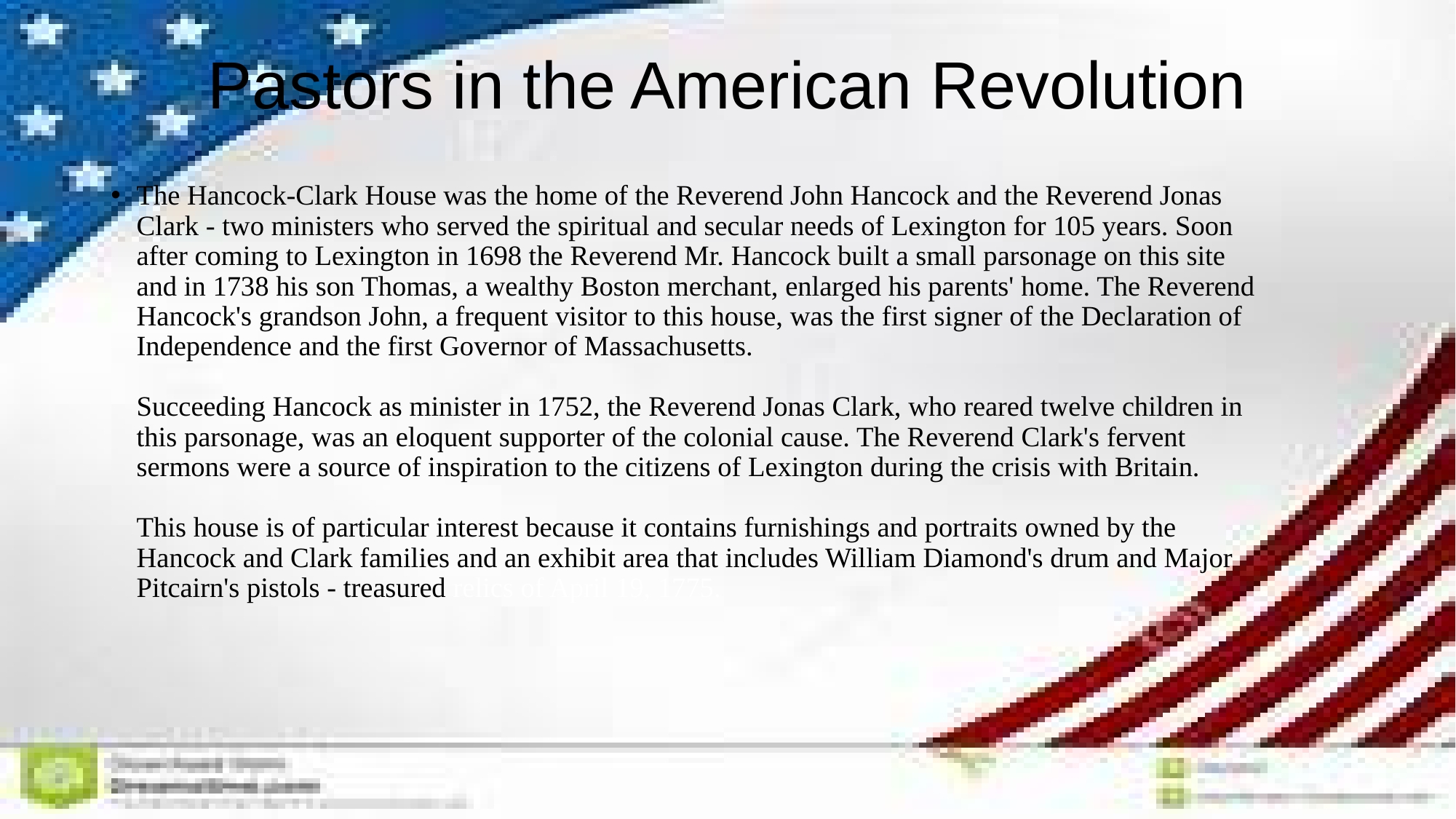

# Pastors in the American Revolution
The Hancock-Clark House was the home of the Reverend John Hancock and the Reverend Jonas Clark - two ministers who served the spiritual and secular needs of Lexington for 105 years. Soon after coming to Lexington in 1698 the Reverend Mr. Hancock built a small parsonage on this site and in 1738 his son Thomas, a wealthy Boston merchant, enlarged his parents' home. The Reverend Hancock's grandson John, a frequent visitor to this house, was the first signer of the Declaration of Independence and the first Governor of Massachusetts.
Succeeding Hancock as minister in 1752, the Reverend Jonas Clark, who reared twelve children in this parsonage, was an eloquent supporter of the colonial cause. The Reverend Clark's fervent sermons were a source of inspiration to the citizens of Lexington during the crisis with Britain.
This house is of particular interest because it contains furnishings and portraits owned by the Hancock and Clark families and an exhibit area that includes William Diamond's drum and Major Pitcairn's pistols - treasured relics of April 19, 1775.